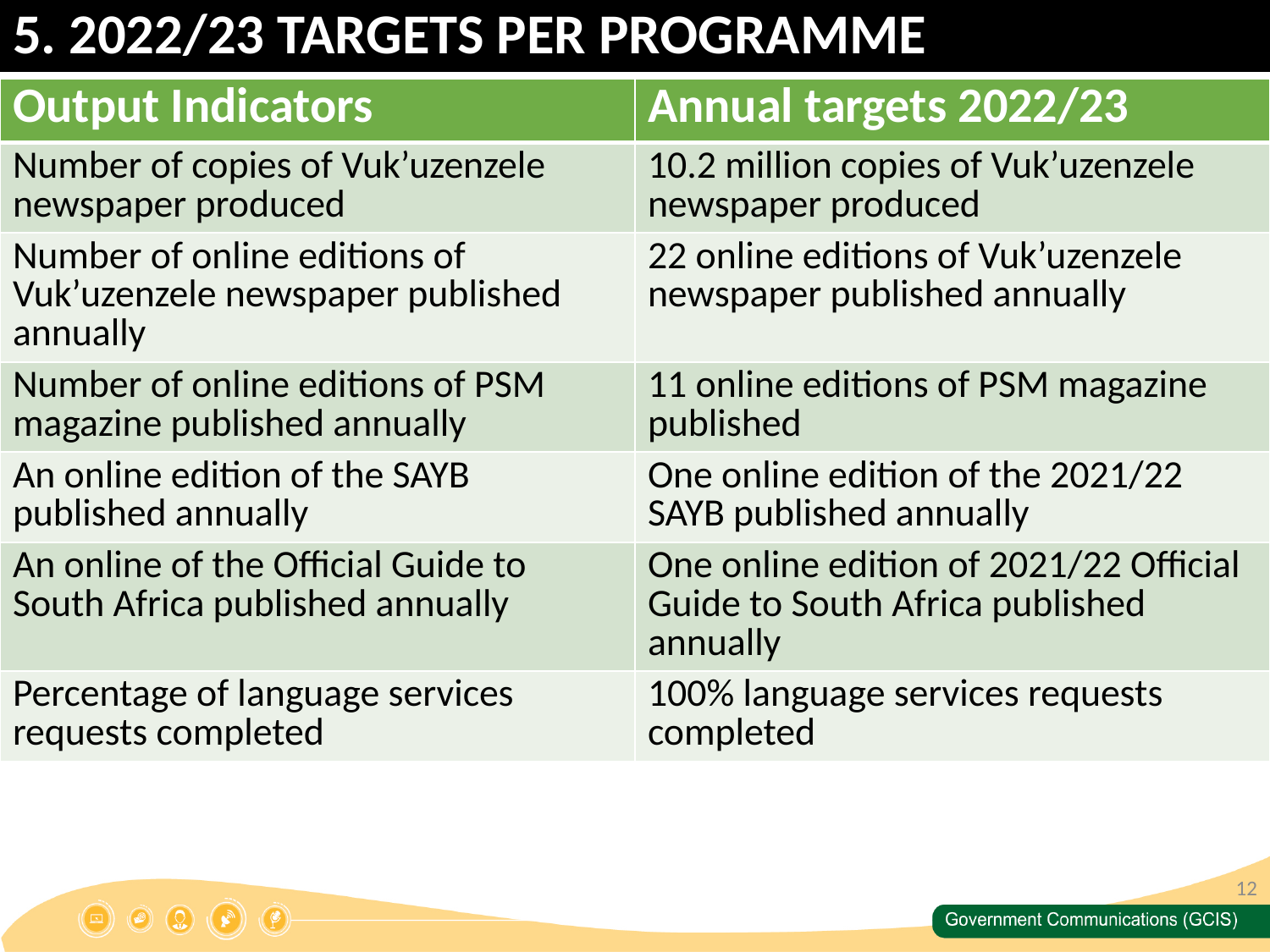

# 5. 2022/23 TARGETS PER PROGRAMME
| Output Indicators | Annual targets 2022/23 |
| --- | --- |
| Number of copies of Vuk’uzenzele newspaper produced | 10.2 million copies of Vuk’uzenzele newspaper produced |
| Number of online editions of Vuk’uzenzele newspaper published annually | 22 online editions of Vuk’uzenzele newspaper published annually |
| Number of online editions of PSM magazine published annually | 11 online editions of PSM magazine published |
| An online edition of the SAYB published annually | One online edition of the 2021/22 SAYB published annually |
| An online of the Official Guide to South Africa published annually | One online edition of 2021/22 Official Guide to South Africa published annually |
| Percentage of language services requests completed | 100% language services requests completed |
12